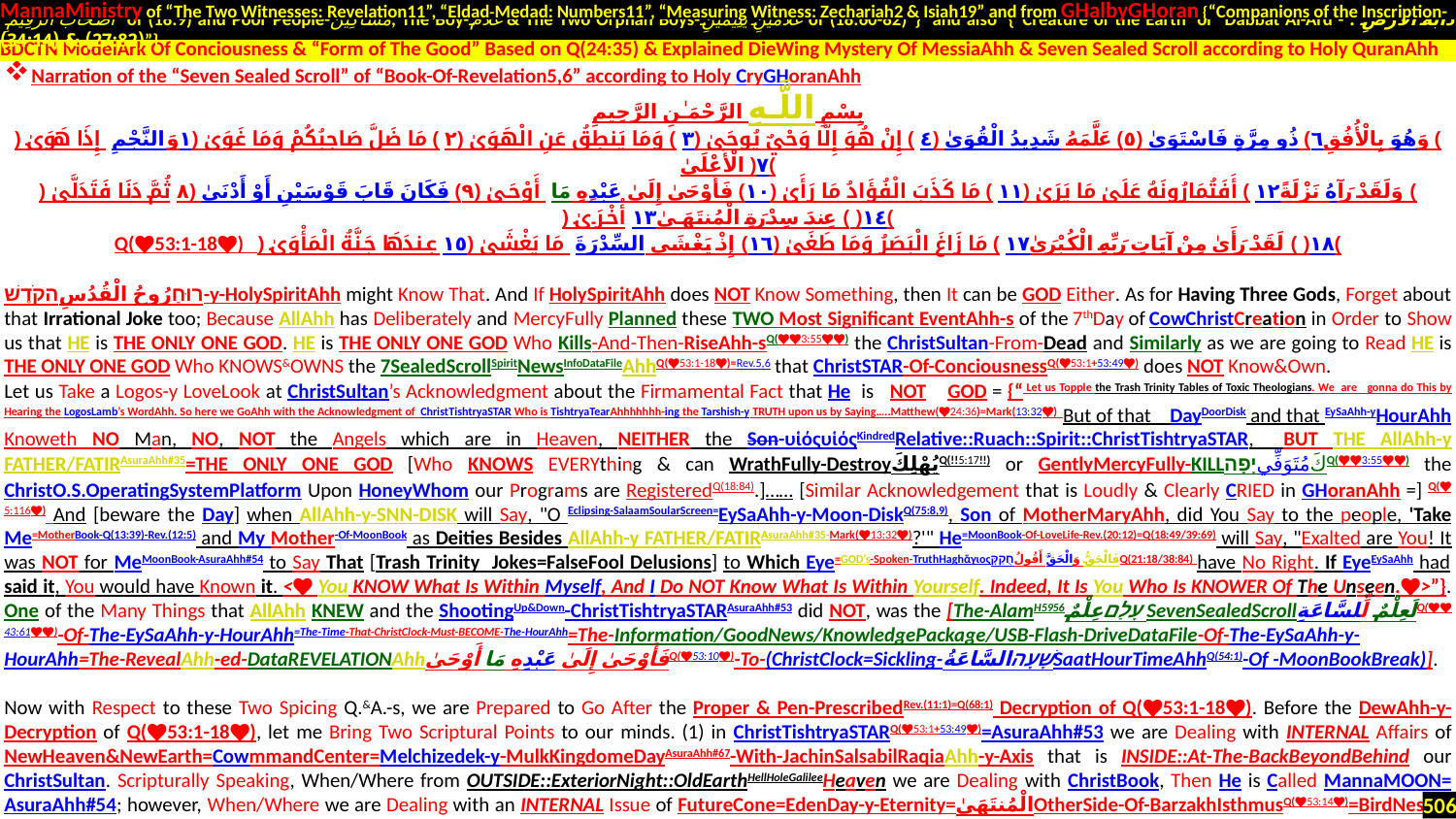

MannaMinistry of “The Two Witnesses: Revelation11”, “Eldad-Medad: Numbers11”, “Measuring Witness: Zechariah2 & Isiah19” and from GHalbyGHoran {“Companions of the Inscription-
 أَصْحَابَ الرَّقِيمِ  of (18:9) and Poor People-مَسَاكِينَ, The Boy-غُلَامُ & The Two Orphan Boys-غُلَامَيْنِ يَتِيمَيْنِ of (18:60-82)”}  and also  {“Creature of the Earth  or  Dabbat Al-Ard - دَابَّةُ الْأَرْضِ : (27:82) & (34:14)”}
.
Narration of the “Seven Sealed Scroll” of “Book-Of-Revelation5,6” according to Holy CryGHoranAhh
بِسْمِ اللَّـهِ الرَّحْمَـٰنِ الرَّحِيمِ
وَالنَّجْمِ إِذَا هَوَىٰ ﴿١﴾ مَا ضَلَّ صَاحِبُكُمْ وَمَا غَوَىٰ ﴿٢﴾ وَمَا يَنطِقُ عَنِ الْهَوَىٰ ﴿٣﴾ إِنْ هُوَ إِلَّا وَحْيٌ يُوحَىٰ ﴿٤﴾ عَلَّمَهُ شَدِيدُ الْقُوَىٰ ﴿٥﴾ ذُو مِرَّةٍ فَاسْتَوَىٰ ﴿٦﴾ وَهُوَ بِالْأُفُقِ الْأَعْلَىٰ ﴿٧﴾
ثُمَّ دَنَا فَتَدَلَّىٰ ﴿٨﴾ فَكَانَ قَابَ قَوْسَيْنِ أَوْ أَدْنَىٰ ﴿٩﴾ فَأَوْحَىٰ إِلَىٰ عَبْدِهِ مَا أَوْحَىٰ ﴿١٠﴾ مَا كَذَبَ الْفُؤَادُ مَا رَأَىٰ ﴿١١﴾ أَفَتُمَارُونَهُ عَلَىٰ مَا يَرَىٰ ﴿١٢﴾ وَلَقَدْ رَآهُ نَزْلَةً أُخْرَىٰ ﴿١٣﴾ عِندَ سِدْرَةِ الْمُنتَهَىٰ ﴿١٤﴾
Q(♥53:1-18♥)   عِندَهَا جَنَّةُ الْمَأْوَىٰ ﴿١٥﴾ إِذْ يَغْشَى السِّدْرَةَ مَا يَغْشَىٰ ﴿١٦﴾ مَا زَاغَ الْبَصَرُ وَمَا طَغَىٰ ﴿١٧﴾ لَقَدْ رَأَىٰ مِنْ آيَاتِ رَبِّهِ الْكُبْرَىٰ ﴿١٨﴾

רוּחַرُوحُ الْقُدُسِהקֹדֶשׁ-y-HolySpiritAhh might Know That. And If HolySpiritAhh does NOT Know Something, then It can be GOD Either. As for Having Three Gods, Forget about that Irrational Joke too; Because AllAhh has Deliberately and MercyFully Planned these TWO Most Significant EventAhh-s of the 7thDay of CowChristCreation in Order to Show us that HE is THE ONLY ONE GOD. HE is THE ONLY ONE GOD Who Kills-And-Then-RiseAhh-sQ(♥♥3:55♥♥) the ChristSultan-From-Dead and Similarly as we are going to Read HE is THE ONLY ONE GOD Who KNOWS&OWNS the 7SealedScrollSpiritNewsInfoDataFileAhhQ(♥53:1-18♥)=Rev.5,6 that ChristSTAR-Of-ConciousnessQ(♥53:1+53:49♥) does NOT Know&Own.
Let us Take a Logos-y LoveLook at ChristSultan’s Acknowledgment about the Firmamental Fact that He  is   NOT    GOD = {“ Let us Topple the Trash Trinity Tables of Toxic Theologians. We  are   gonna do This by Hearing the LogosLamb’s WordAhh. So here we GoAhh with the Acknowledgment of  ChristTishtryaSTAR Who is TishtryaTearAhhhhhhh-ing the Tarshish-y TRUTH upon us by Saying…..Matthew(♥24:36)=Mark(13:32♥)  But of that    DayDoorDisk and that EySaAhh-yHourAhh Knoweth NO Man, NO, NOT the Angels which are in Heaven, NEITHER the Son-υἱόςυἱόςKindredRelative::Ruach::Spirit::ChristTishtryaSTAR,  BUT THE AllAhh-y FATHER/FATIRAsuraAhh#35=THE ONLY ONE GOD [Who KNOWS EVERYthing & can WrathFully-DestroyيُهْلِكَQ(!!5:17!!) or GentlyMercyFully-KILLיָפָהمُتَوَفِّيكَQ(♥♥3:55♥♥) the ChristO.S.OperatingSystemPlatform Upon HoneyWhom our Programs are RegisteredQ(18:84).]…… [Similar Acknowledgement that is Loudly & Clearly CRIED in GHoranAhh =] Q(♥5:116♥) And [beware the Day] when AllAhh-y-SNN-DISK will Say, "O Eclipsing-SalaamSoularScreen=EySaAhh-y-Moon-DiskQ(75:8,9), Son of MotherMaryAhh, did You Say to the people, 'Take Me=MotherBook-Q(13:39)-Rev.(12:5) and My Mother-Of-MoonBook as Deities Besides AllAhh-y FATHER/FATIRAsuraAhh#35-Mark(♥13:32♥)?'" He=MoonBook-Of-LoveLife-Rev.(20:12)=Q(18:49/39:69) will Say, "Exalted are You! It was NOT for MeMoonBook-AsuraAhh#54 to Say That [Trash Trinity  Jokes=FalseFool Delusions] to Which Eye=GOD’s-Spoken-TruthHaghἅγιοςفَالْحَقُّ وَالْحَقَّ أَقُولُחֻקַקָּQ(21:18/38:84) have No Right. If EyeEySaAhh had said it, You would have Known it. <♥ You KNOW What Is Within Myself, And I Do NOT Know What Is Within Yourself. Indeed, It Is You Who Is KNOWER Of The Unseen.♥>”}. One of the Many Things that AllAhh KNEW and the ShootingUp&Down-ChristTishtryaSTARAsuraAhh#53 did NOT, was the [The-AlamH5956עָלַםعِلْمٌ SevenSealedScrollلَعِلْمٌ لِّلسَّاعَةِQ(♥♥43:61♥♥)-Of-The-EySaAhh-y-HourAhh=The-Time-That-ChristClock-Must-BECOME-The-HourAhh=The-Information/GoodNews/KnowledgePackage/USB-Flash-DriveDataFile-Of-The-EySaAhh-y-HourAhh=The-RevealAhh-ed-DataREVELATIONAhhفَأَوْحَىٰ إِلَىٰ عَبْدِهِ مَا أَوْحَىٰQ(♥53:10♥)-To-(ChristClock=Sickling-שָׁעָהالسَّاعَةُSaatHourTimeAhhQ(54:1)-Of -MoonBookBreak)].

Now with Respect to these Two Spicing Q.&A.-s, we are Prepared to Go After the Proper & Pen-PrescribedRev.(11:1)=Q(68:1) Decryption of Q(♥53:1-18♥). Before the DewAhh-y- Decryption of Q(♥53:1-18♥), let me Bring Two Scriptural Points to our minds. (1) in ChristTishtryaSTARQ(♥53:1+53:49♥)=AsuraAhh#53 we are Dealing with INTERNAL Affairs of NewHeaven&NewEarth=CowmmandCenter=Melchizedek-y-MulkKingdomeDayAsuraAhh#67-With-JachinSalsabilRaqiaAhh-y-Axis that is INSIDE::At-The-BackBeyondBehind our ChristSultan. Scripturally Speaking, When/Where from OUTSIDE::ExteriorNight::OldEarthHellHoleGalileeHeaven we are Dealing with ChristBook, Then He is Called MannaMOON= AsuraAhh#54; however, When/Where we are Dealing with an INTERNAL Issue of FutureCone=EdenDay-y-Eternity=الْمُنتَهَىٰOtherSide-Of-BarzakhIsthmusQ(♥53:14♥)=BirdNest-y- (♥PhonixPhanosφανόςفانوس-Of-فناφωνήPhoneFANAhh-With-QasemSoleimaniSolomonAhhy-BurntBirdAhhs-INSIDE-It♥), Then He is Called ChristTishtryaSTAR=AsuraAhh#53.
BDCTN ModelArk Of Conciousness & “Form of The Good” Based on Q(24:35) & Explained DieWing Mystery Of MessiaAhh & Seven Sealed Scroll according to Holy QuranAhh
506